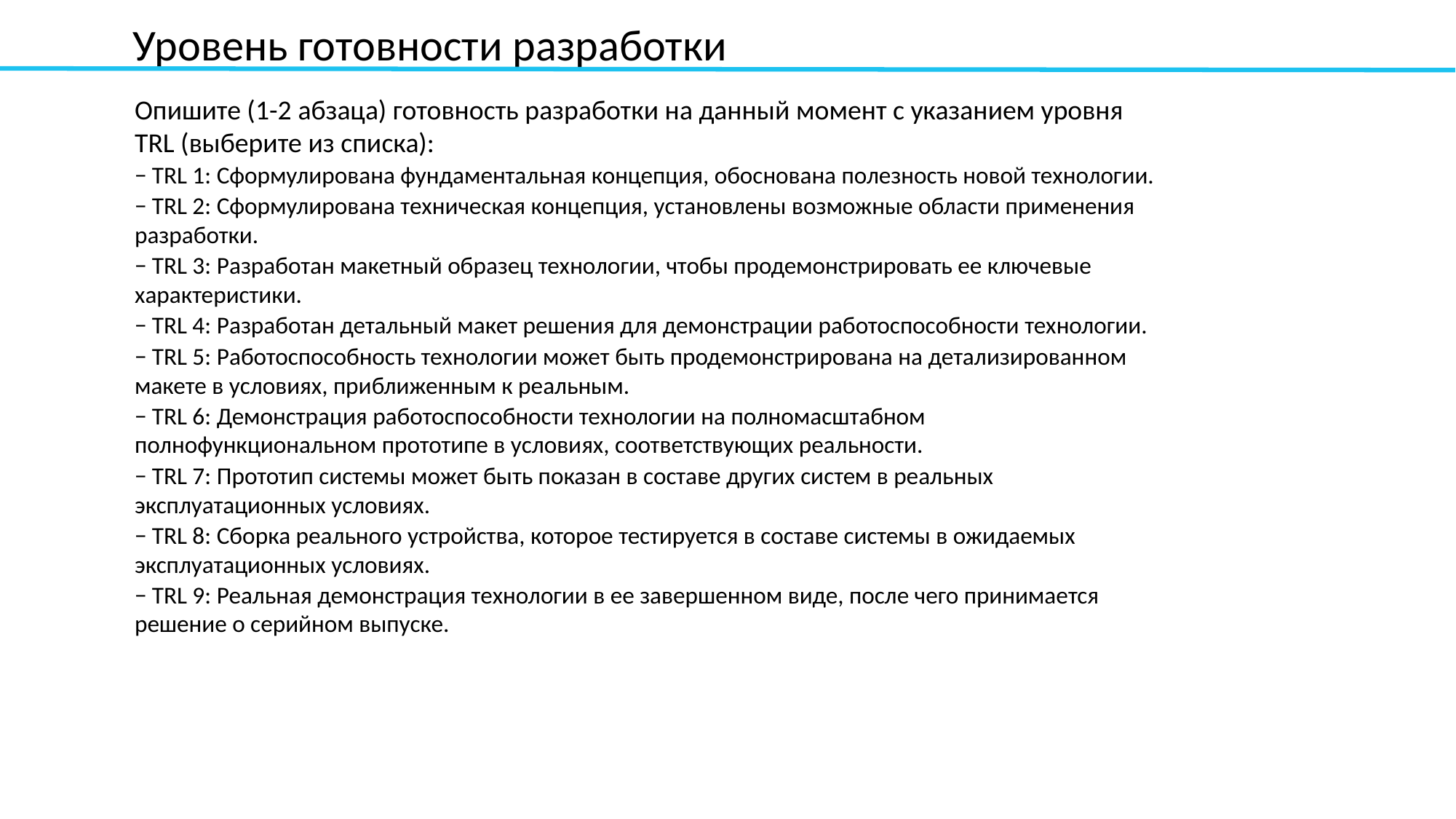

Уровень готовности разработки
Опишите (1-2 абзаца) готовность разработки на данный момент с указанием уровня TRL (выберите из списка):
− TRL 1: Сформулирована фундаментальная концепция, обоснована полезность новой технологии.
− TRL 2: Сформулирована техническая концепция, установлены возможные области применения разработки.
− TRL 3: Разработан макетный образец технологии, чтобы продемонстрировать ее ключевые характеристики.
− TRL 4: Разработан детальный макет решения для демонстрации работоспособности технологии.
− TRL 5: Работоспособность технологии может быть продемонстрирована на детализированном макете в условиях, приближенным к реальным.
− TRL 6: Демонстрация работоспособности технологии на полномасштабном полнофункциональном прототипе в условиях, соответствующих реальности.
− TRL 7: Прототип системы может быть показан в составе других систем в реальных эксплуатационных условиях.
− TRL 8: Сборка реального устройства, которое тестируется в составе системы в ожидаемых эксплуатационных условиях.
− TRL 9: Реальная демонстрация технологии в ее завершенном виде, после чего принимается решение о серийном выпуске.